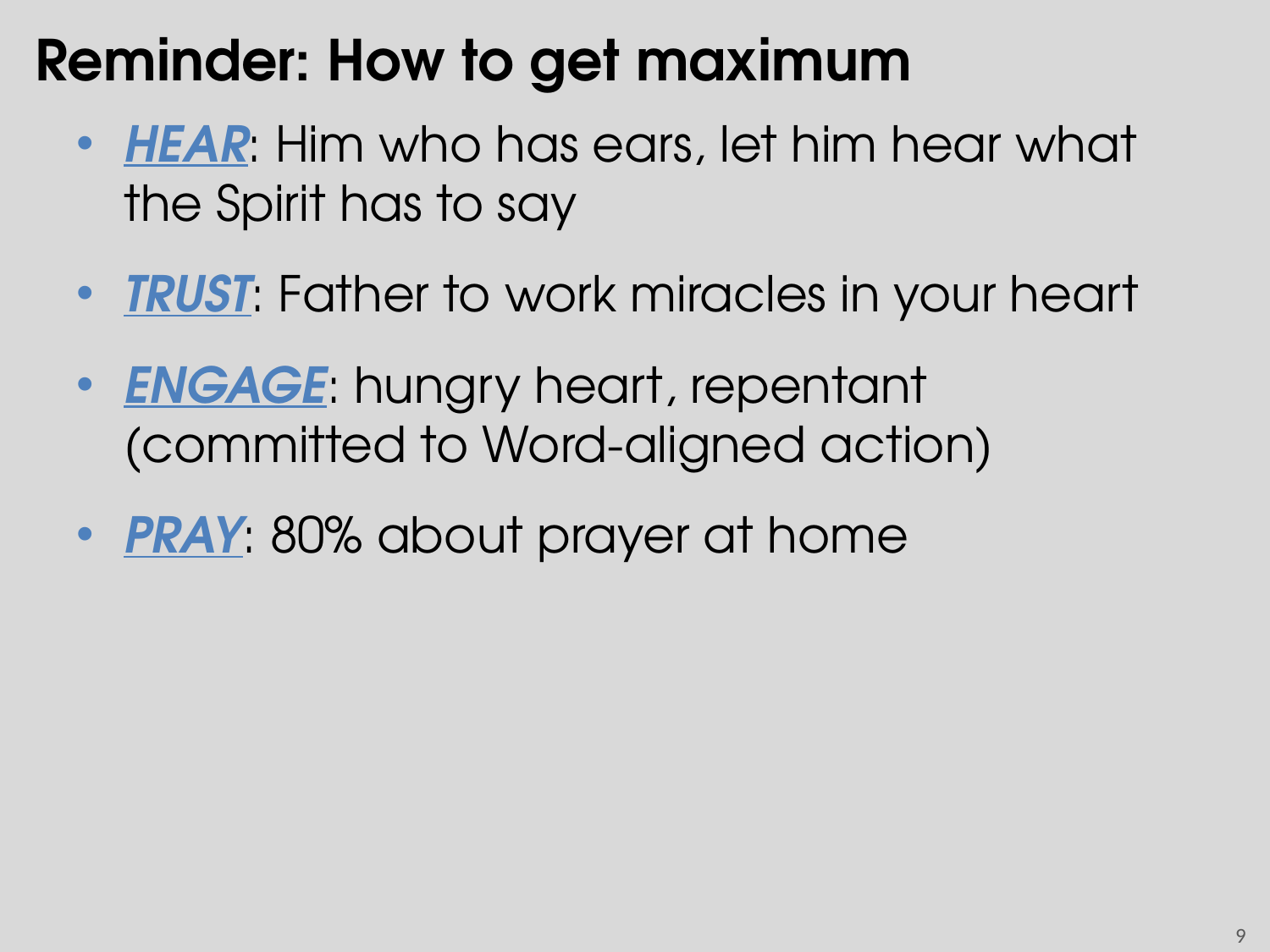

# Reminder: How to get maximum
HEAR: Him who has ears, let him hear what the Spirit has to say
TRUST: Father to work miracles in your heart
ENGAGE: hungry heart, repentant (committed to Word-aligned action)
PRAY: 80% about prayer at home
9